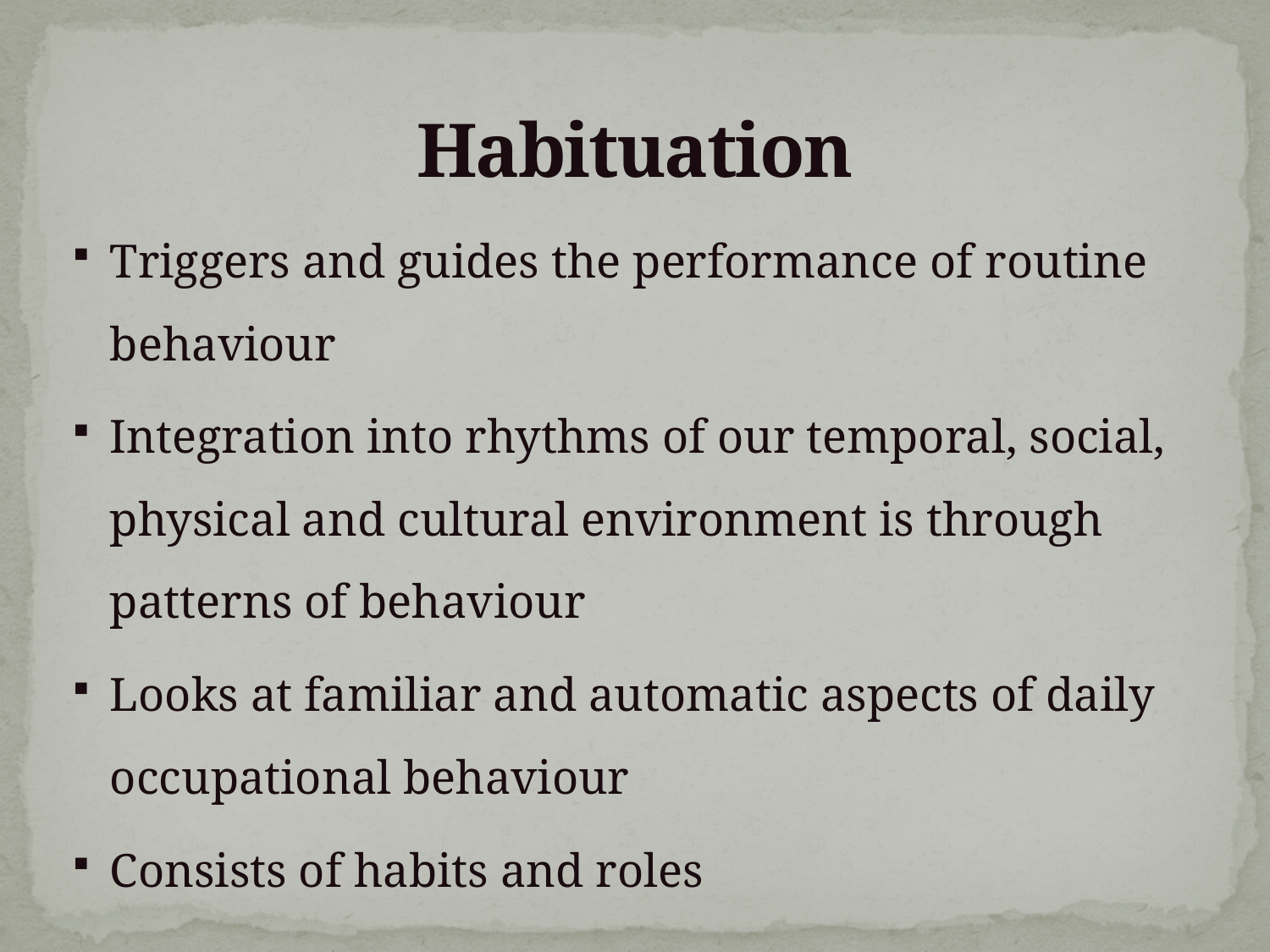

# Habituation
Triggers and guides the performance of routine behaviour
Integration into rhythms of our temporal, social, physical and cultural environment is through patterns of behaviour
Looks at familiar and automatic aspects of daily occupational behaviour
Consists of habits and roles